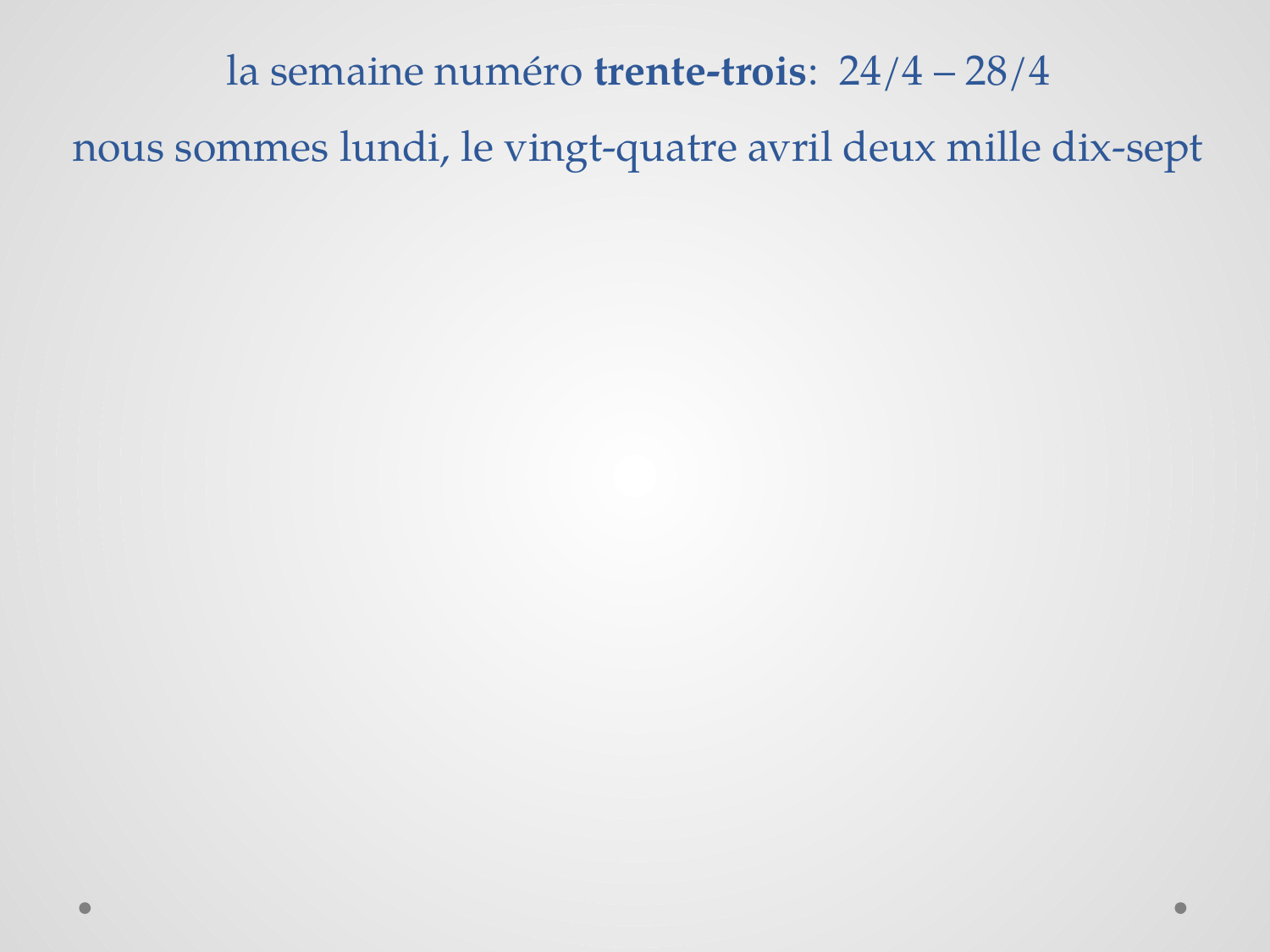

# la semaine numéro trente-trois:  24/4 – 28/4 nous sommes lundi, le vingt-quatre avril deux mille dix-sept